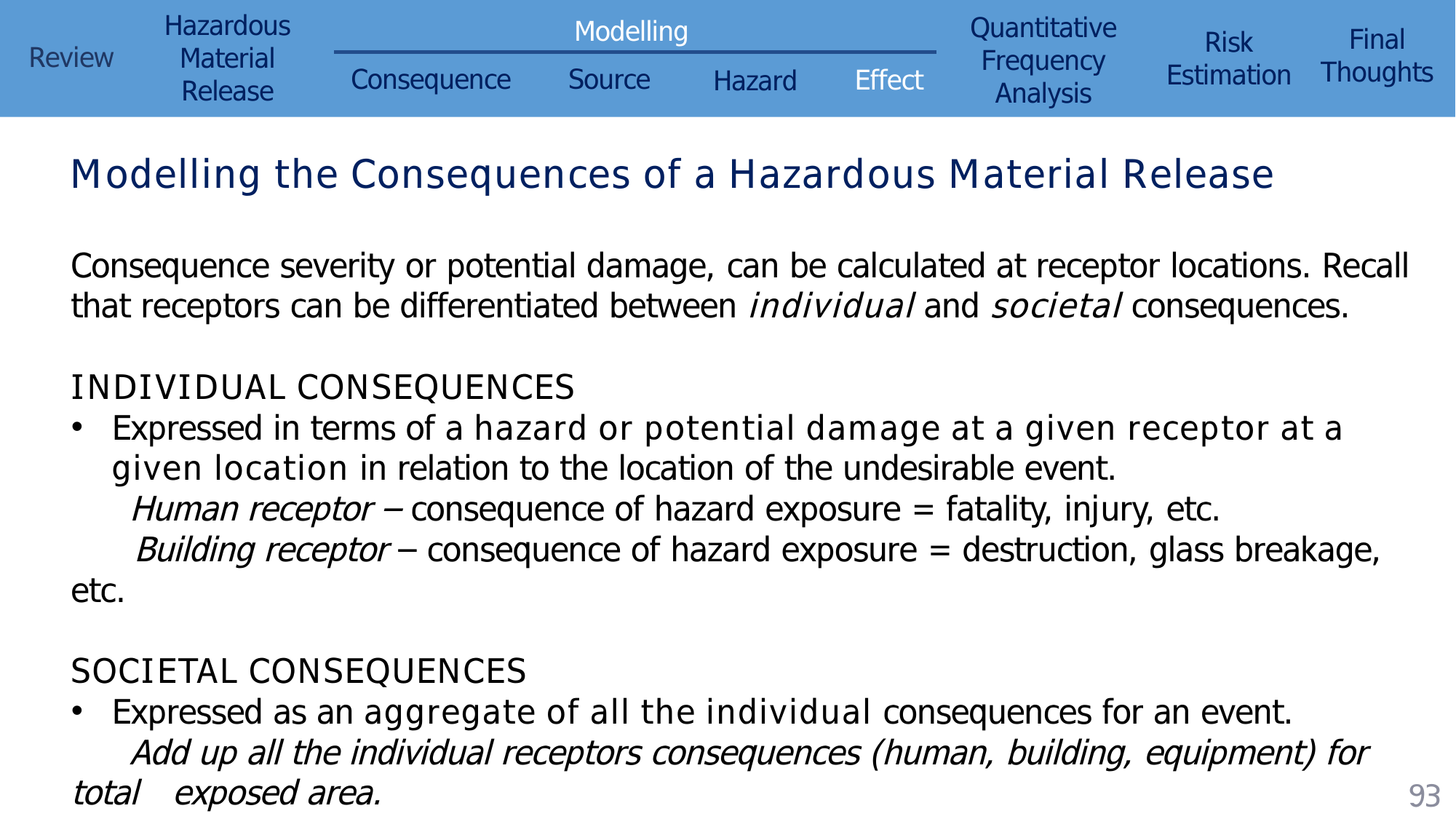

Modelling the Consequences of a Hazardous Material Release

Consequence severity or potential damage, can be calculated at receptor locations. Recall that receptors can be differentiated between individual and societal consequences.

INDIVIDUAL CONSEQUENCES
Expressed in terms of a hazard or potential damage at a given receptor at a given location in relation to the location of the undesirable event.
	Human receptor – consequence of hazard exposure = fatality, injury, etc.
      Building receptor – consequence of hazard exposure = destruction, glass breakage, etc.

SOCIETAL CONSEQUENCES
Expressed as an aggregate of all the individual consequences for an event.
	Add up all the individual receptors consequences (human, building, equipment) for total   	exposed area.
93